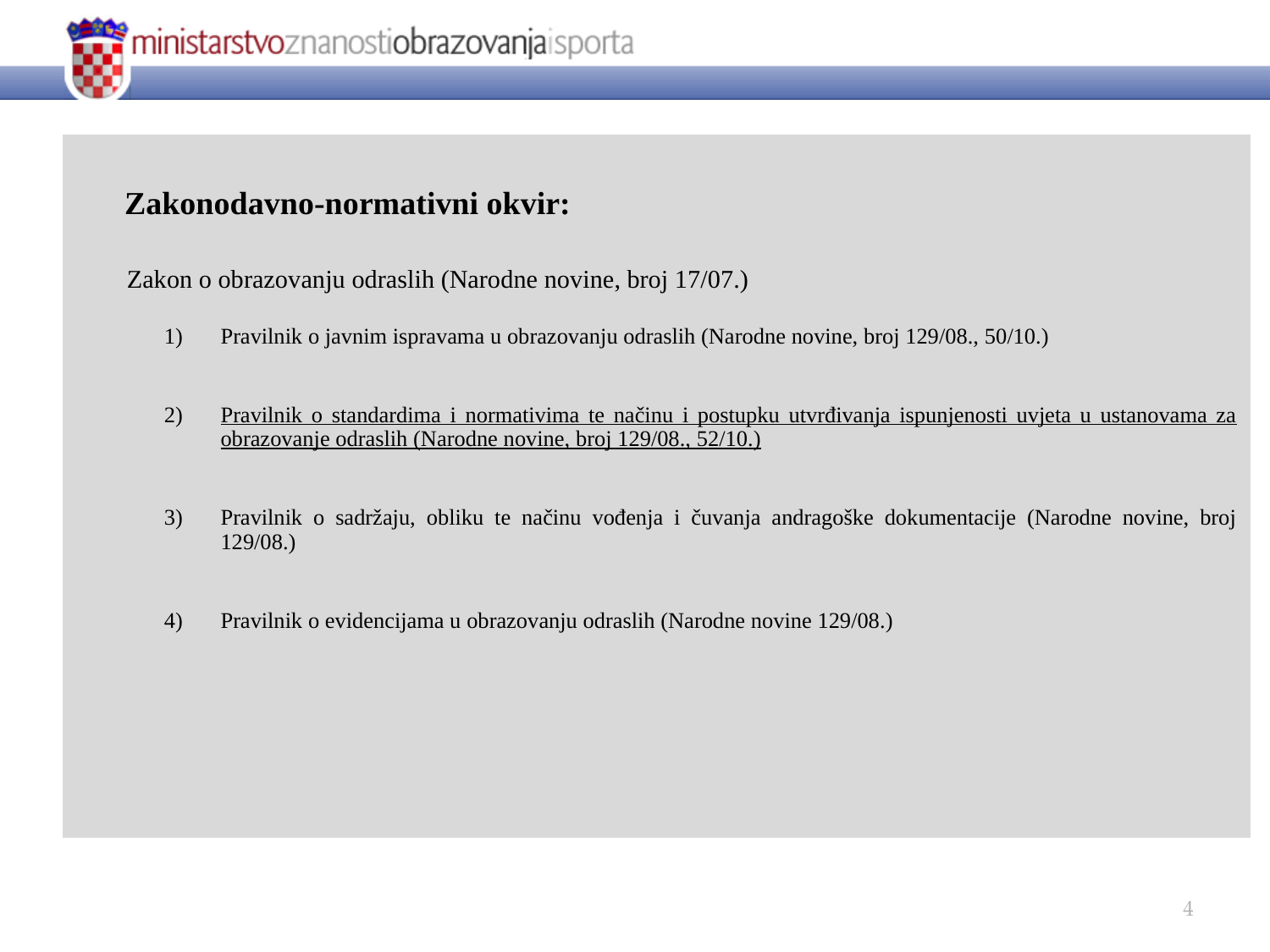

Zakonodavno-normativni okvir:

Zakon o obrazovanju odraslih (Narodne novine, broj 17/07.)

Pravilnik o javnim ispravama u obrazovanju odraslih (Narodne novine, broj 129/08., 50/10.)

Pravilnik o standardima i normativima te načinu i postupku utvrđivanja ispunjenosti uvjeta u ustanovama za obrazovanje odraslih (Narodne novine, broj 129/08., 52/10.)

Pravilnik o sadržaju, obliku te načinu vođenja i čuvanja andragoške dokumentacije (Narodne novine, broj 129/08.)

Pravilnik o evidencijama u obrazovanju odraslih (Narodne novine 129/08.)

4